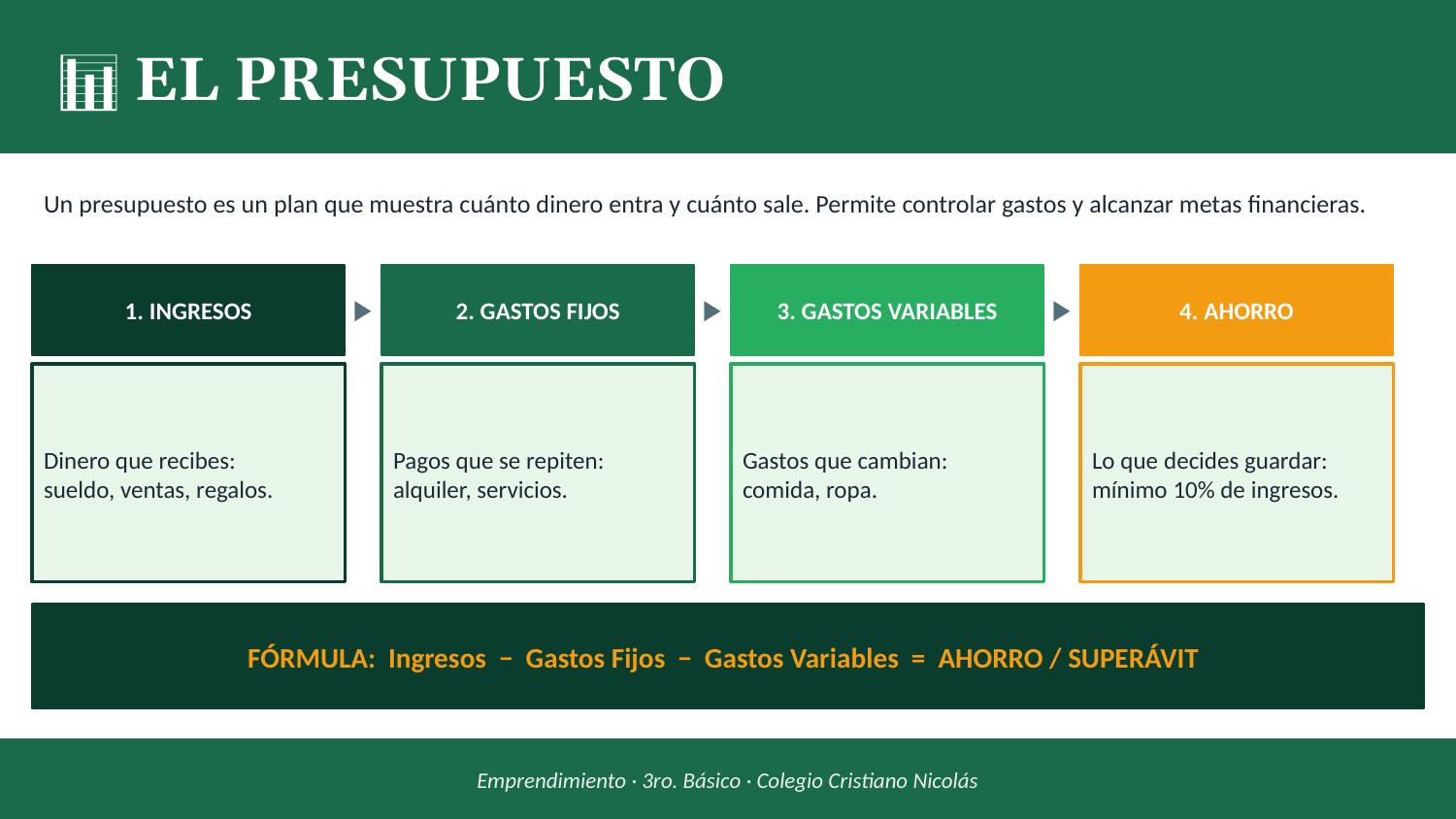

📊 EL PRESUPUESTO
Un presupuesto es un plan que muestra cuánto dinero entra y cuánto sale. Permite controlar gastos y alcanzar metas financieras.

1. INGRESOS

2. GASTOS FIJOS

3. GASTOS VARIABLES

4. AHORRO
▶
▶
▶

Dinero que recibes:
sueldo, ventas, regalos.
Pagos que se repiten:
alquiler, servicios.
Gastos que cambian:
comida, ropa.
Lo que decides guardar:
mínimo 10% de ingresos.

FÓRMULA:  Ingresos  −  Gastos Fijos  −  Gastos Variables  =  AHORRO / SUPERÁVIT

Emprendimiento · 3ro. Básico · Colegio Cristiano Nicolás